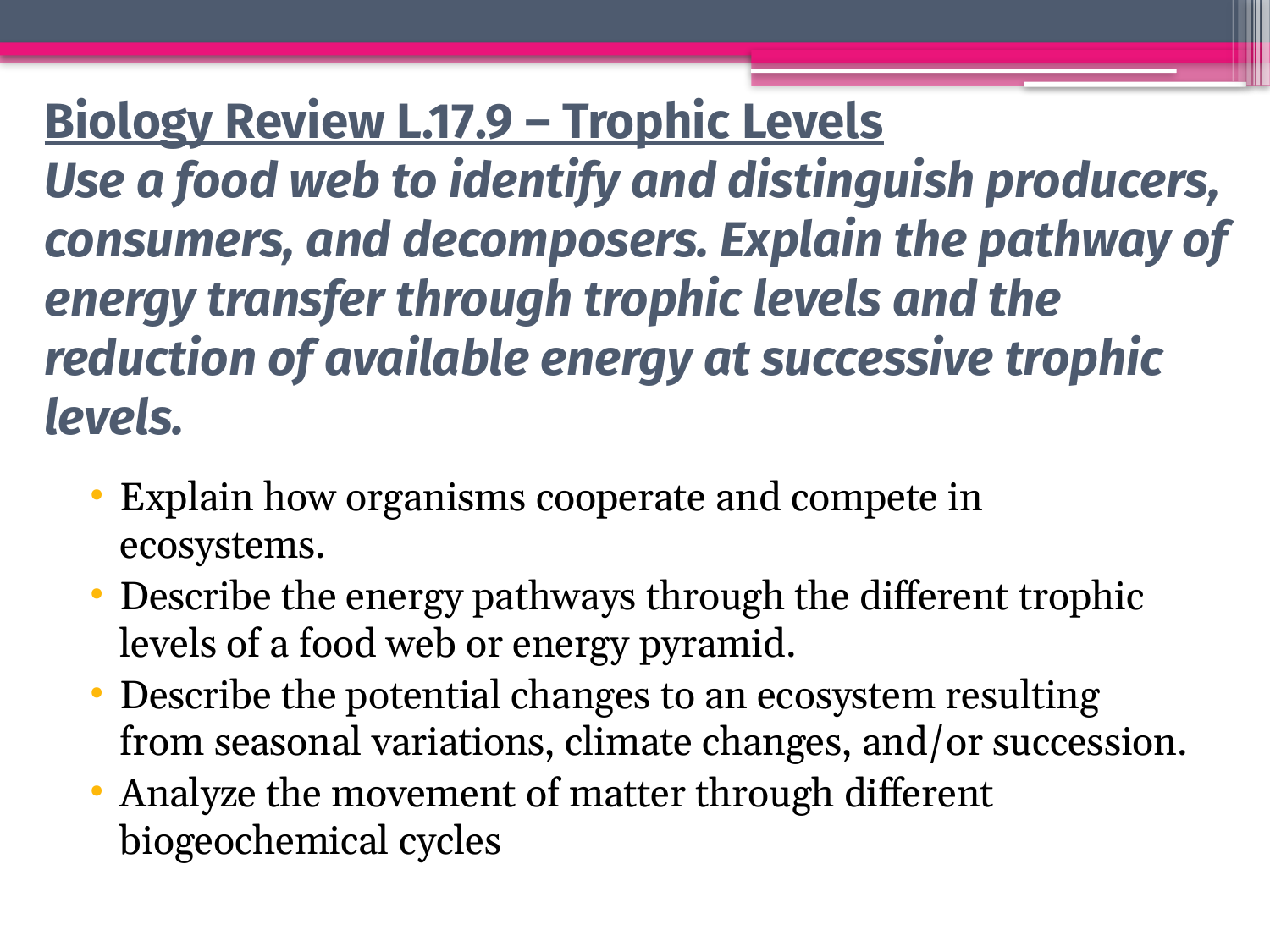

# Biology Review L.17.9 – Trophic Levels Use a food web to identify and distinguish producers, consumers, and decomposers. Explain the pathway of energy transfer through trophic levels and the reduction of available energy at successive trophic levels.
Explain how organisms cooperate and compete in ecosystems.
Describe the energy pathways through the different trophic levels of a food web or energy pyramid.
Describe the potential changes to an ecosystem resulting from seasonal variations, climate changes, and/or succession.
Analyze the movement of matter through different biogeochemical cycles